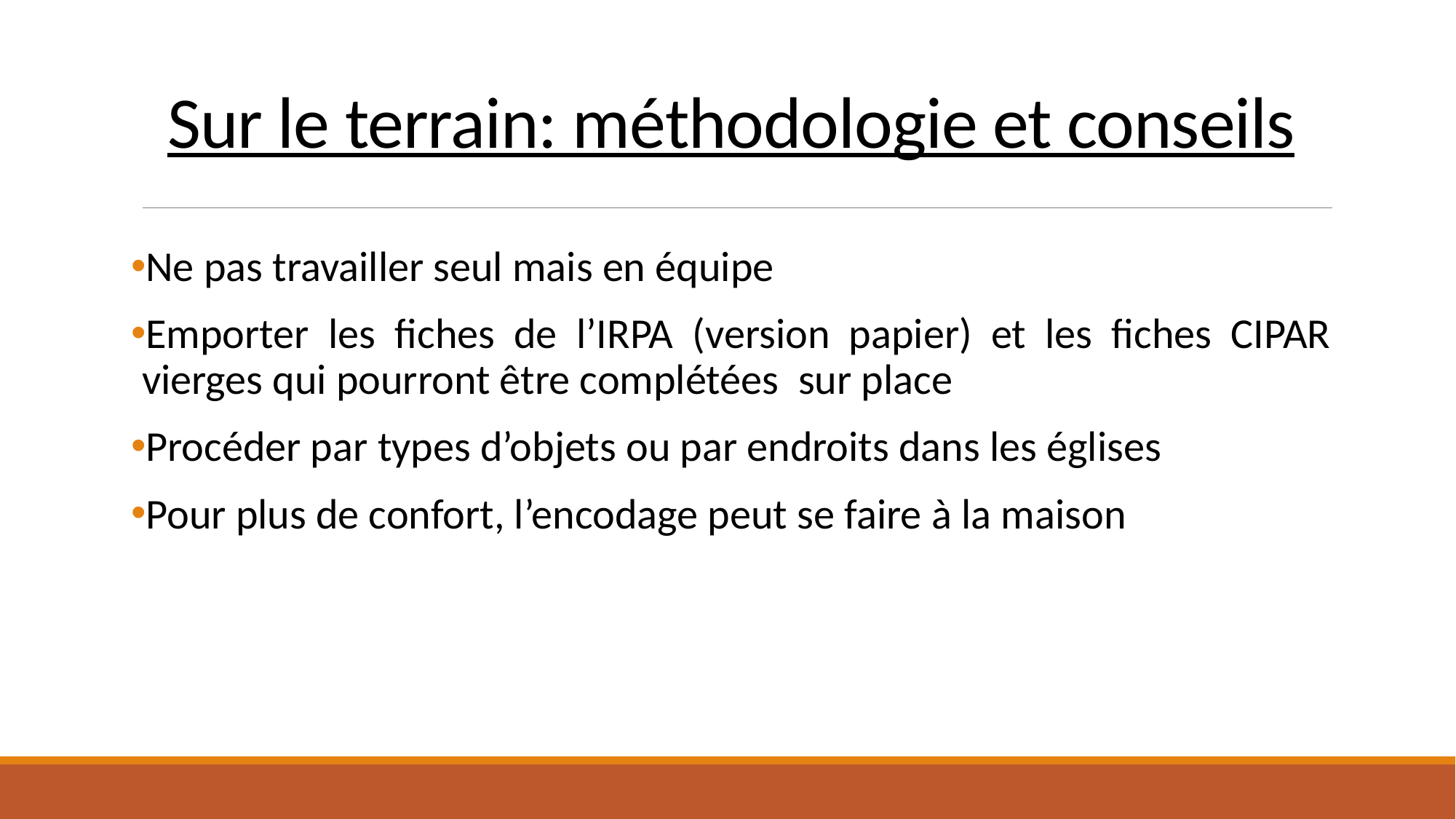

# Sur le terrain: méthodologie et conseils
Ne pas travailler seul mais en équipe
Emporter les fiches de l’IRPA (version papier) et les fiches CIPAR vierges qui pourront être complétées  sur place
Procéder par types d’objets ou par endroits dans les églises
Pour plus de confort, l’encodage peut se faire à la maison